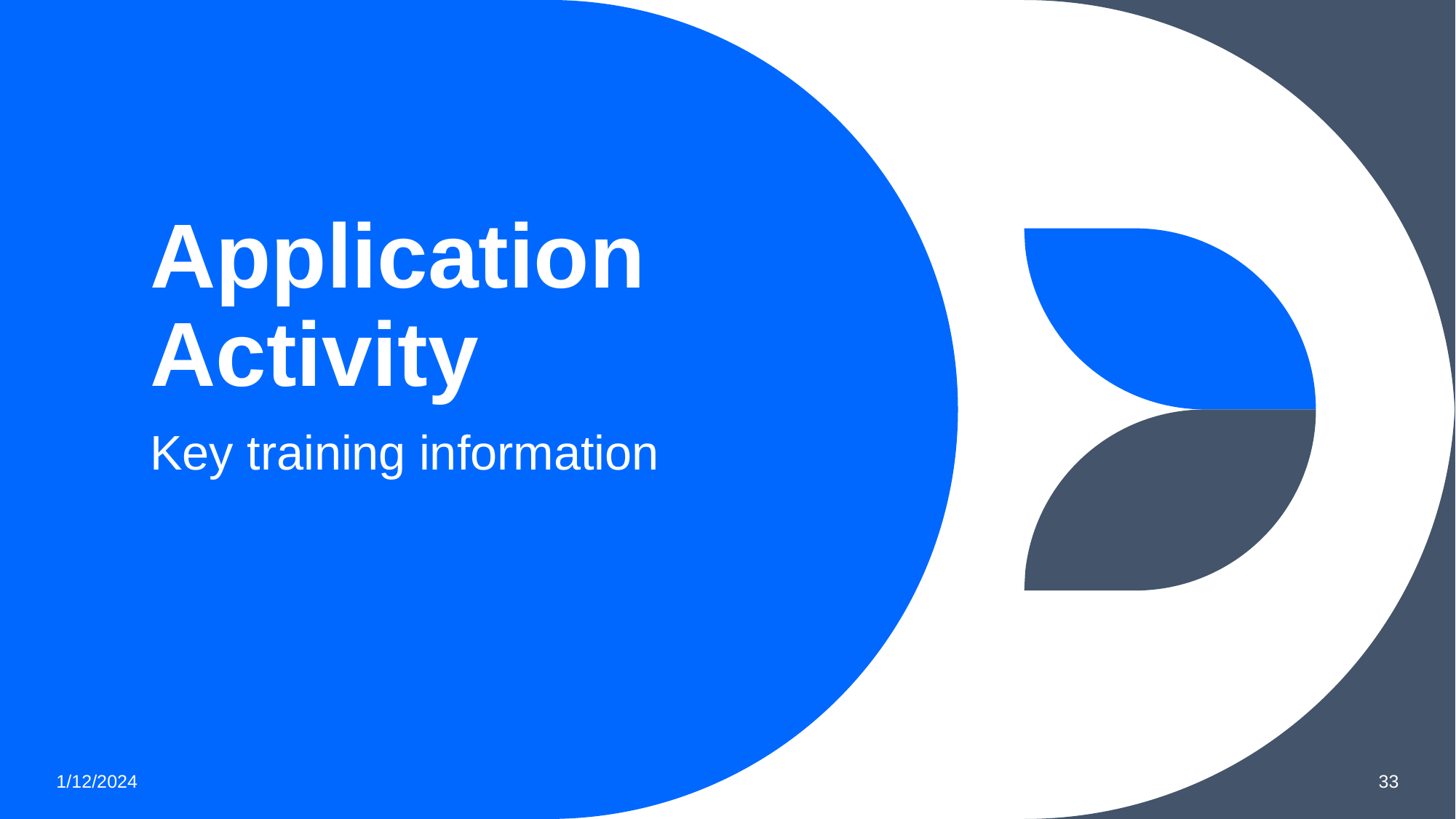

# Application Activity
Key training information
1/12/2024
33